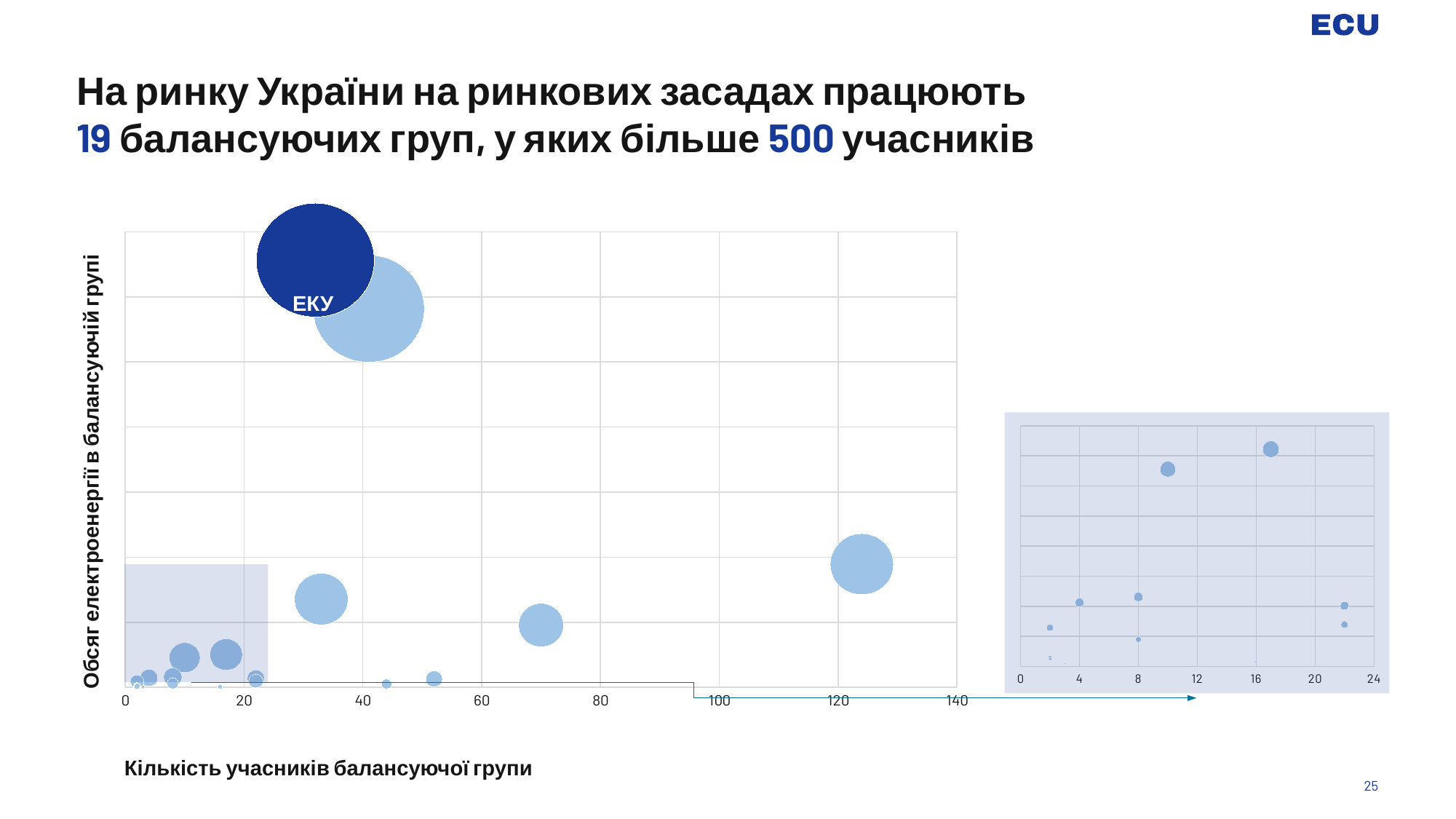

На ринку України на ринкових засадах працюють
19 балансуючих груп, у яких більше 500 учасників

### Chart

| Category | Значения Y |
|---|---|
ЕКУ
Обсяг електроенергії в балансуючій групі

### Chart

| Category | Значения Y |
|---|---|
1
Кількість учасників балансуючої групи
25